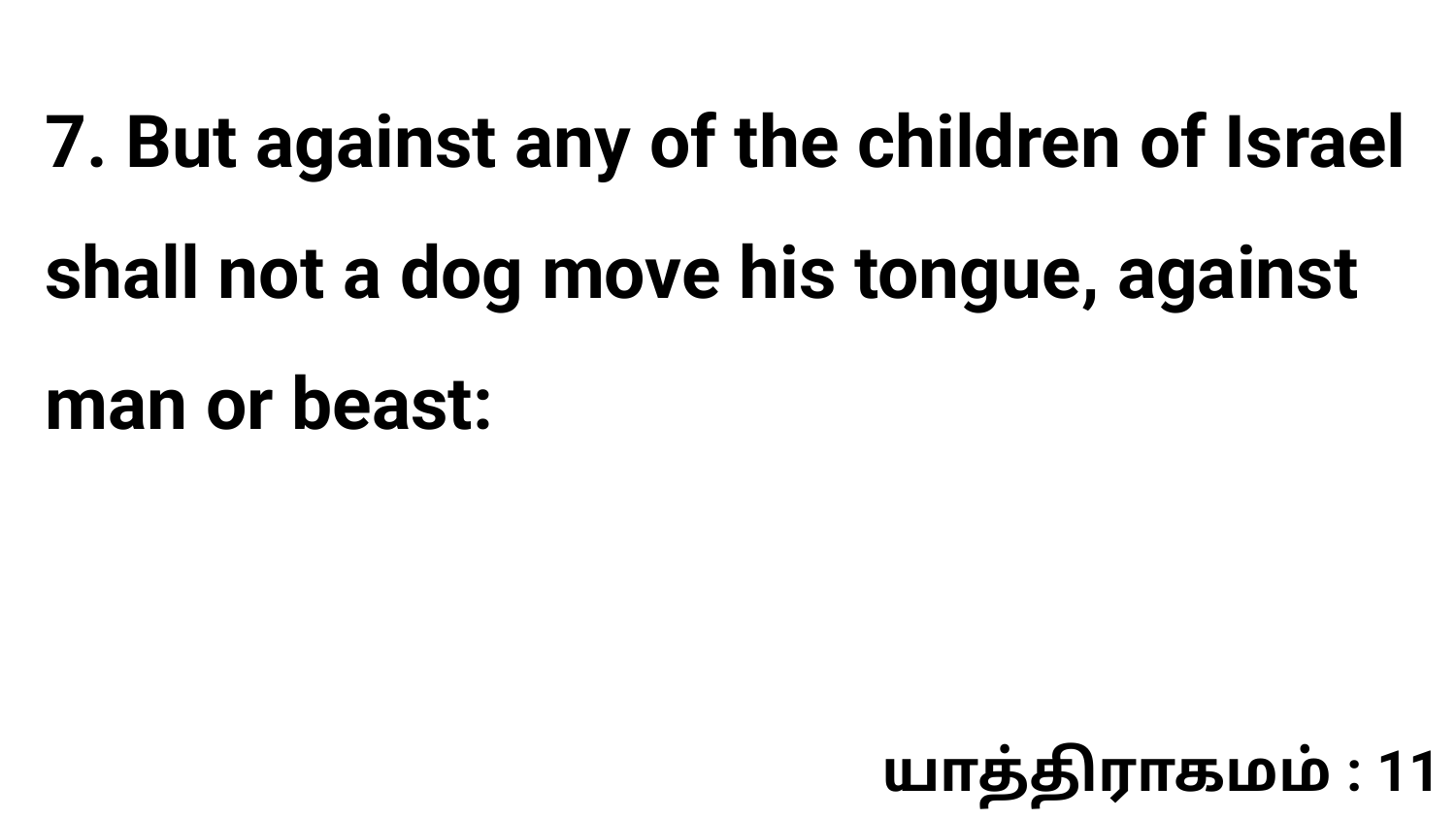

7. But against any of the children of Israel shall not a dog move his tongue, against man or beast:
யாத்திராகமம் : 11